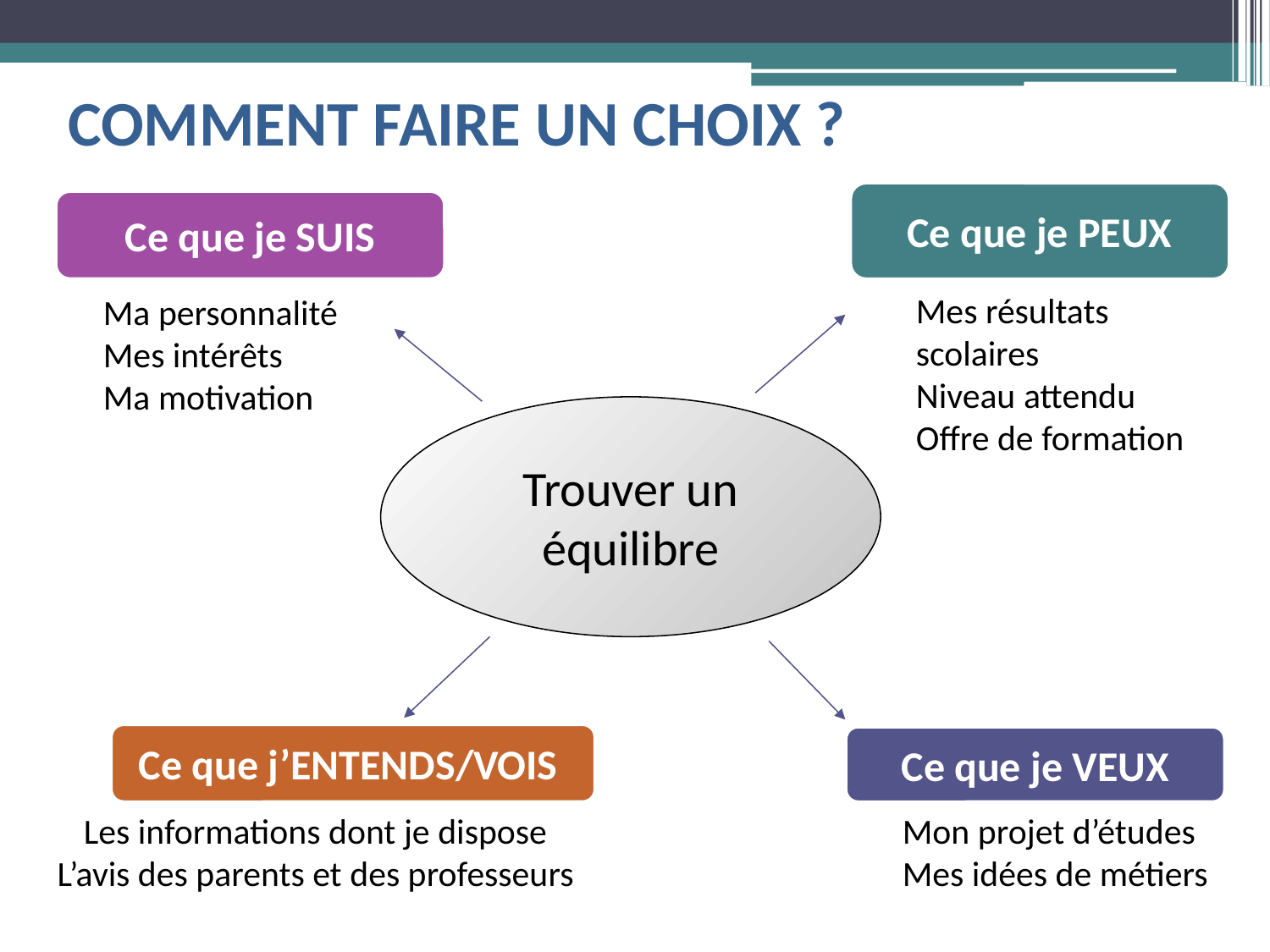

COMMENT FAIRE UN CHOIX ?
Ce que je PEUX
Ce que je SUIS
Mes résultats scolaires
Niveau attendu
Offre de formation
Ma personnalité
Mes intérêts
Ma motivation

Trouver un équilibre

Ce que j’ENTENDS/VOIS
Ce que je VEUX
Les informations dont je dispose
L’avis des parents et des professeurs
Mon projet d’études
Mes idées de métiers